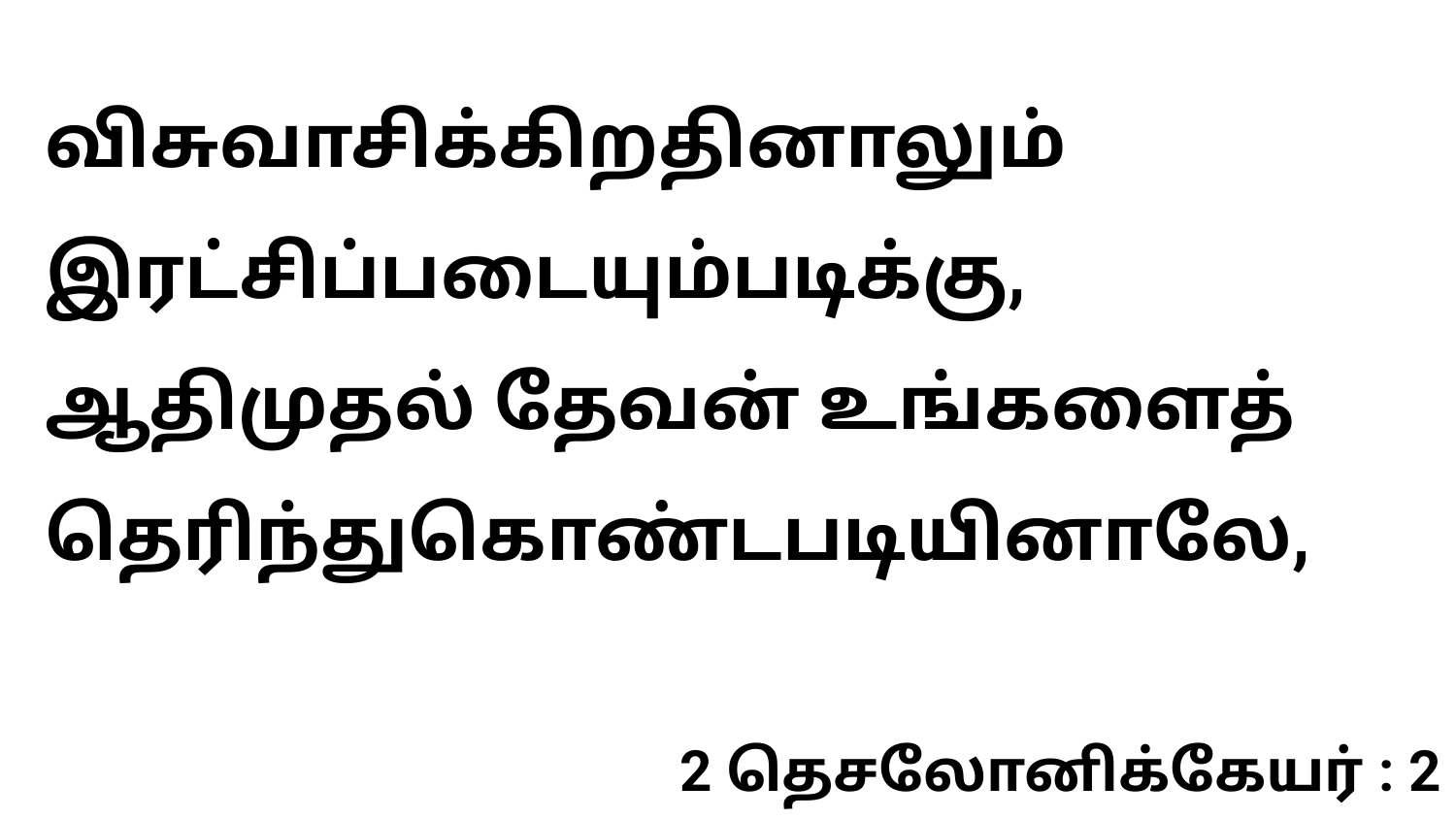

விசுவாசிக்கிறதினாலும் இரட்சிப்படையும்படிக்கு, ஆதிமுதல் தேவன் உங்களைத் தெரிந்துகொண்டபடியினாலே,
2 தெசலோனிக்கேயர் : 2